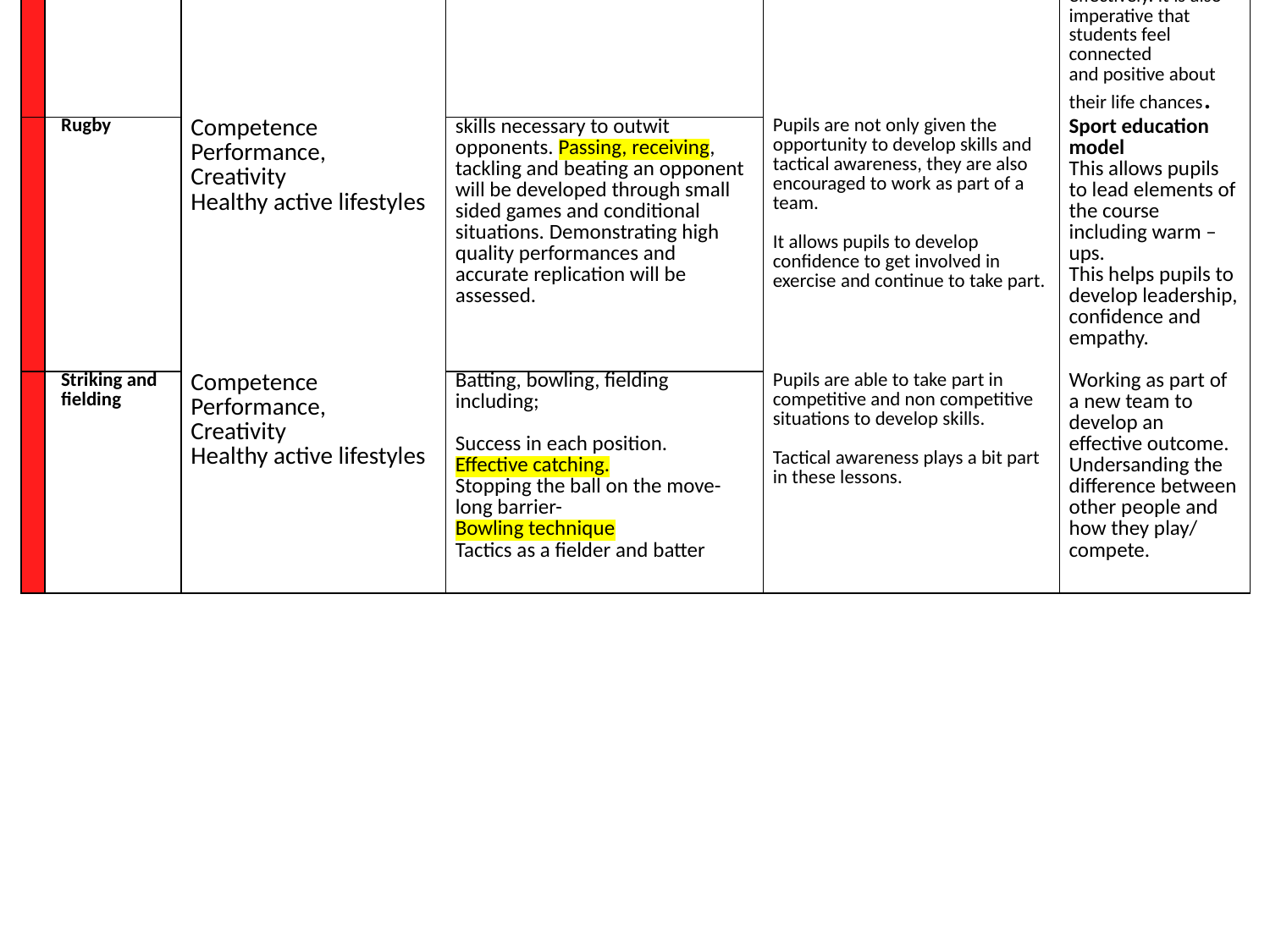

|  |  |  |  |  |  |
| --- | --- | --- | --- | --- | --- |
|  | KNOWLEDGE | CONCEPTS | SKILLS | RATIONALE | FUTURE DEVELOPMENT + PSHE |
|  | Netball | Competence Performance, Creativity Healthy active lifestyles | Skills to outwit including; Passing - 4 types Footwork Shooting Attacking Defending Positional play. | Pupils are not only given the opportunity to develop skills and tactical awareness, they are also encouraged to work as part of a team. It allows pupils to develop confidence to get involved in exercise and continue to take part. | Links to local Netball teams Feeling part of a team, feeling valued, finding and developing leadership skills, learning to be assertive and communicate effectively. It is also imperative that students feel connected and positive about their life chances. |
|  | Rugby | Competence Performance, Creativity Healthy active lifestyles | skills necessary to outwit opponents. Passing, receiving, tackling and beating an opponent will be developed through small sided games and conditional situations. Demonstrating high quality performances and accurate replication will be assessed. | Pupils are not only given the opportunity to develop skills and tactical awareness, they are also encouraged to work as part of a team. It allows pupils to develop confidence to get involved in exercise and continue to take part. | Sport education model This allows pupils to lead elements of the course including warm – ups. This helps pupils to develop leadership, confidence and empathy. |
|  | Striking and fielding | Competence Performance, Creativity Healthy active lifestyles | Batting, bowling, fielding including; Success in each position. Effective catching. Stopping the ball on the move- long barrier- Bowling technique Tactics as a fielder and batter | Pupils are able to take part in competitive and non competitive situations to develop skills. Tactical awareness plays a bit part in these lessons. | Working as part of a new team to develop an effective outcome. Undersanding the difference between other people and how they play/ compete. |